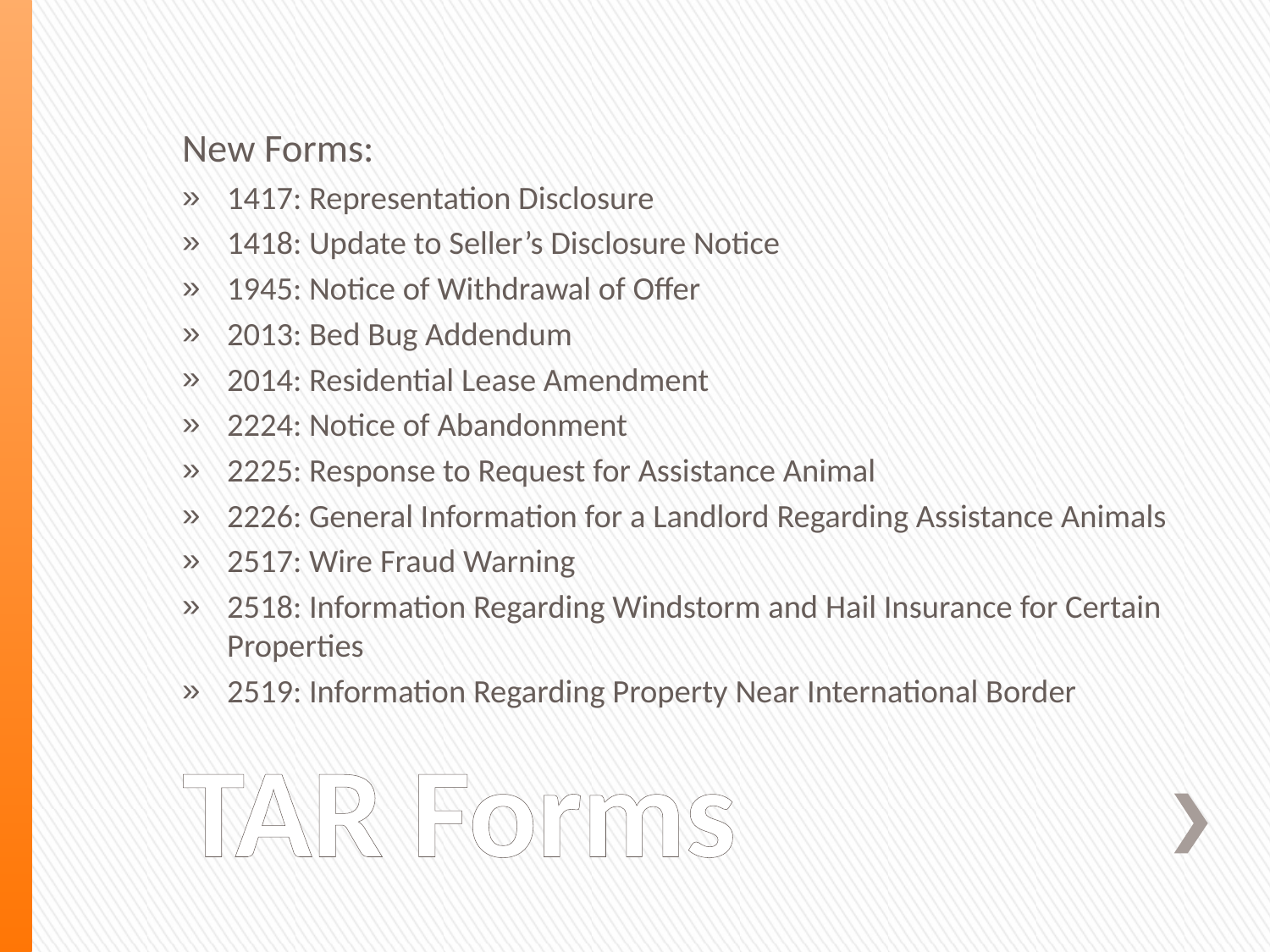

New Forms:
1417: Representation Disclosure
1418: Update to Seller’s Disclosure Notice
1945: Notice of Withdrawal of Offer
2013: Bed Bug Addendum
2014: Residential Lease Amendment
2224: Notice of Abandonment
2225: Response to Request for Assistance Animal
2226: General Information for a Landlord Regarding Assistance Animals
2517: Wire Fraud Warning
2518: Information Regarding Windstorm and Hail Insurance for Certain Properties
2519: Information Regarding Property Near International Border

# TAR Forms